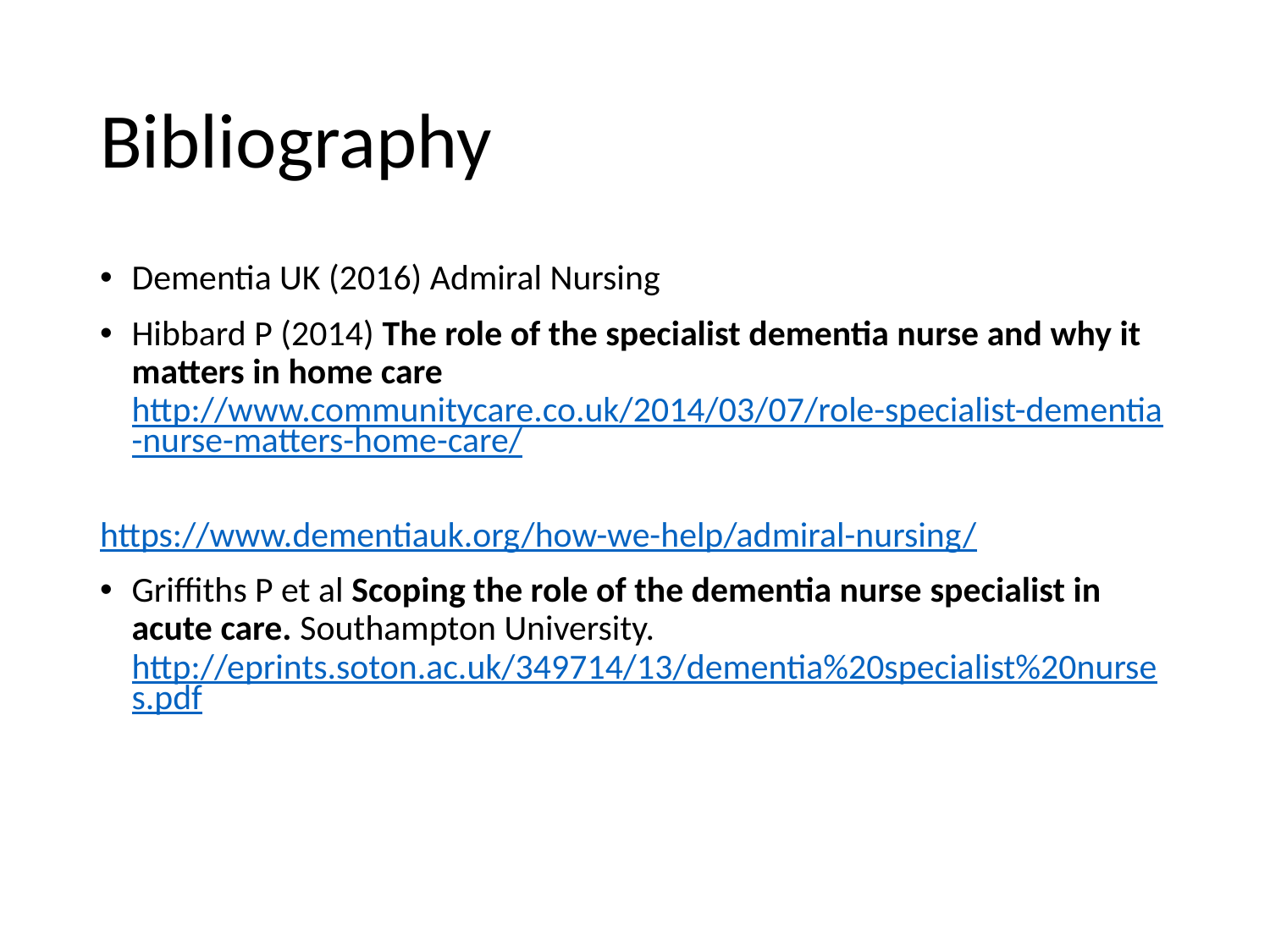

# Bibliography
Dementia UK (2016) Admiral Nursing
Hibbard P (2014) The role of the specialist dementia nurse and why it matters in home care http://www.communitycare.co.uk/2014/03/07/role-specialist-dementia-nurse-matters-home-care/
https://www.dementiauk.org/how-we-help/admiral-nursing/
Griffiths P et al Scoping the role of the dementia nurse specialist in acute care. Southampton University. http://eprints.soton.ac.uk/349714/13/dementia%20specialist%20nurses.pdf